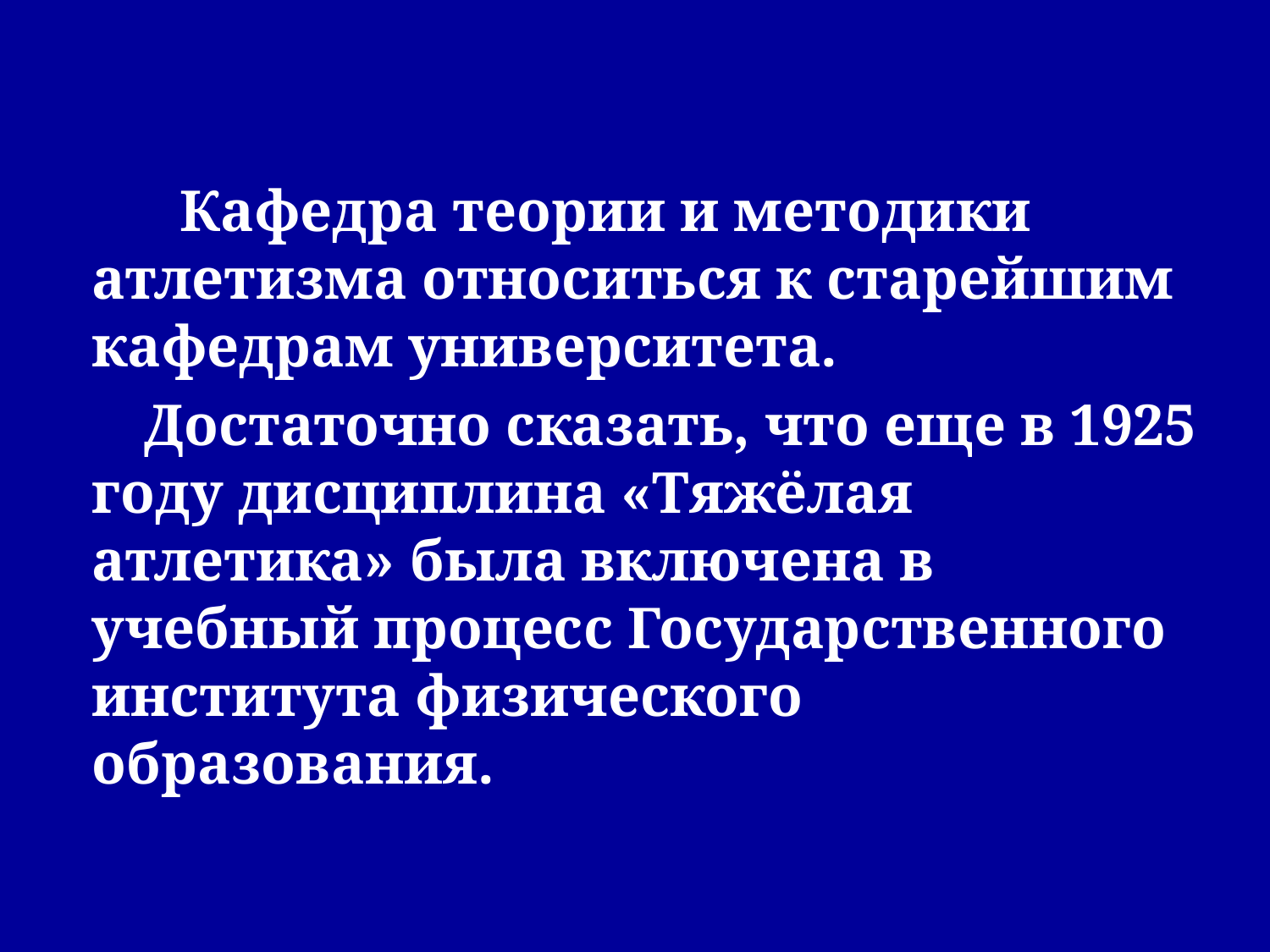

Кафедра теории и методики атлетизма относиться к старейшим кафедрам университета.
 Достаточно сказать, что еще в 1925 году дисциплина «Тяжёлая атлетика» была включена в учебный процесс Государственного института физического образования.